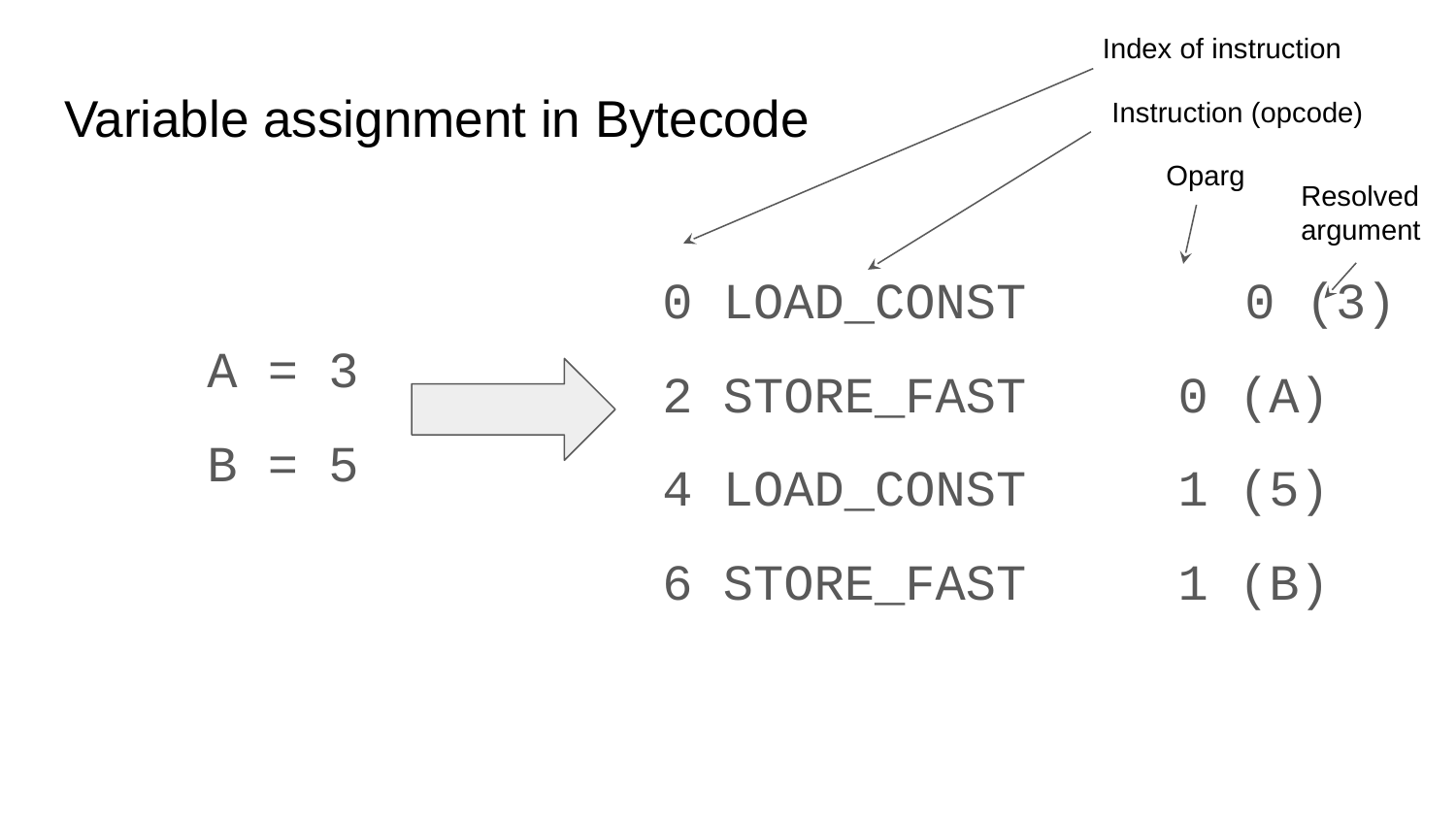

Index of instruction
# Variable assignment in Bytecode
Instruction (opcode)
Oparg
Resolved argument
0 LOAD_CONST 		0 (3)
2 STORE_FAST     0 (A)
4 LOAD_CONST     1 (5)
6 STORE_FAST     1 (B)

A = 3
B = 5